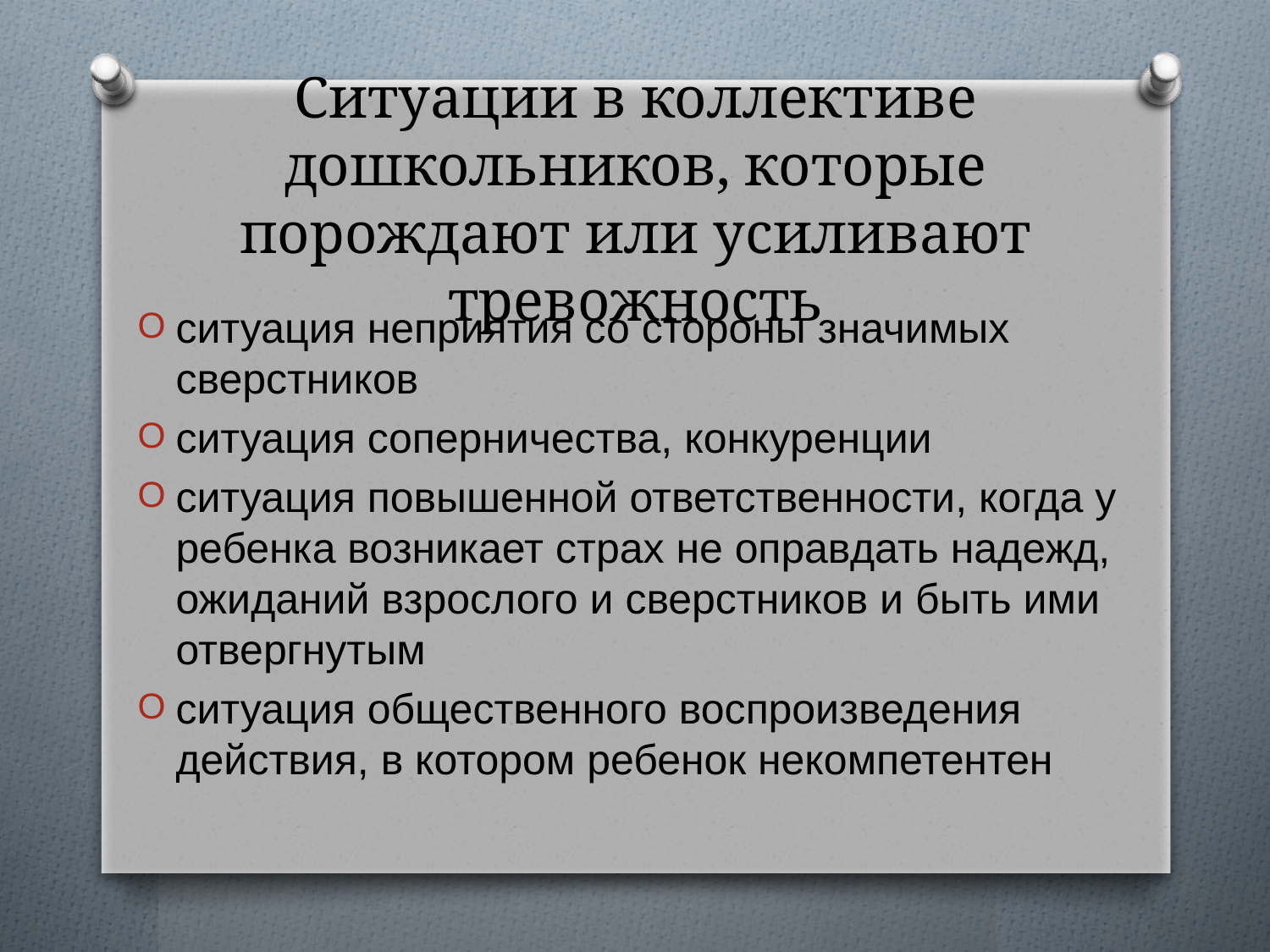

# Ситуации в коллективе дошкольников, которые порождают или усиливают тревожность
ситуация неприятия со стороны значимых сверстников
ситуация соперничества, конкуренции
ситуация повышенной ответственности, когда у ребенка возникает страх не оправдать надежд, ожиданий взрослого и сверстников и быть ими отвергнутым
ситуация общественного воспроизведения действия, в котором ребенок некомпетентен